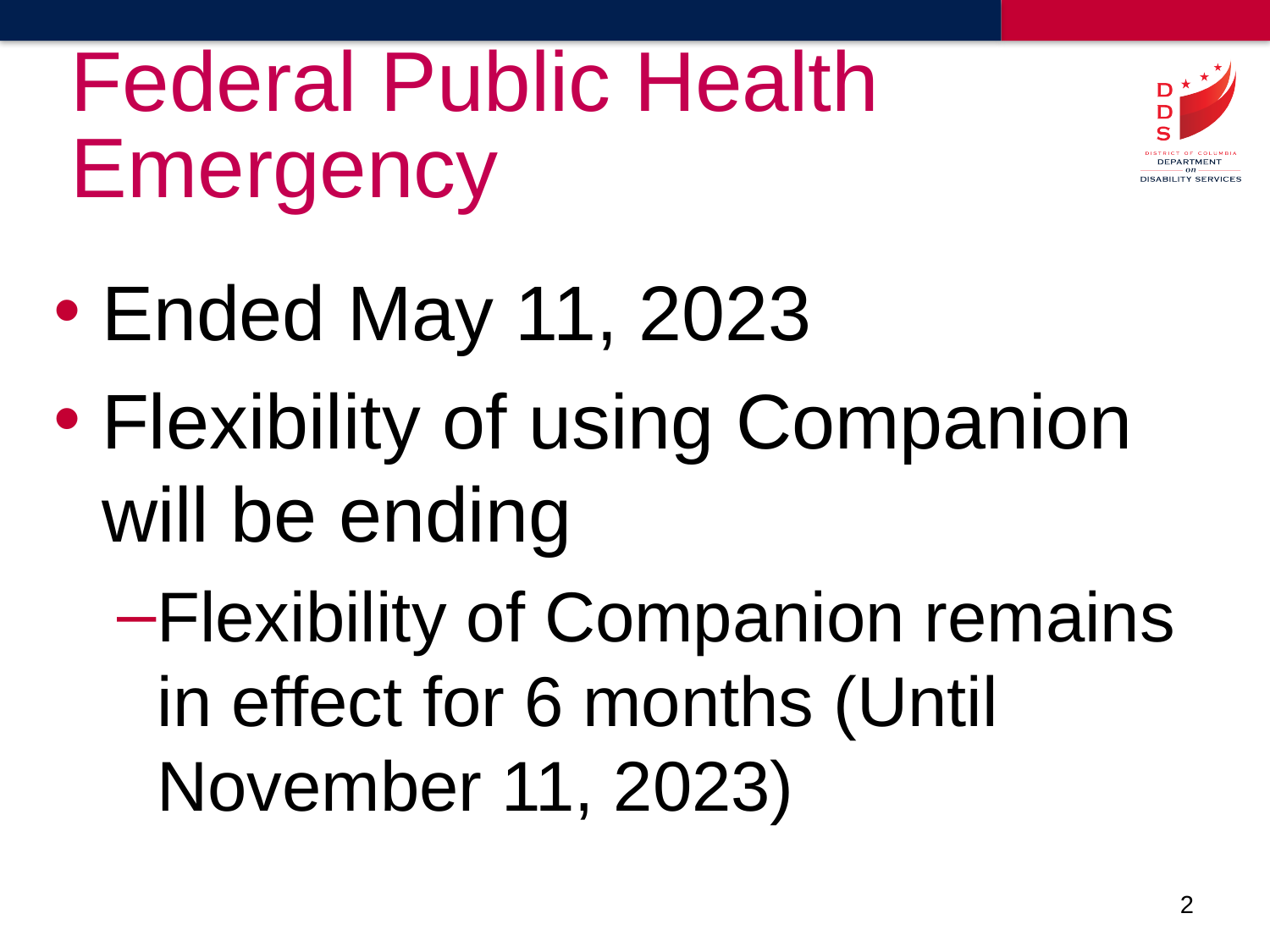

# Federal Public Health Emergency
Ended May 11, 2023
Flexibility of using Companion will be ending
Flexibility of Companion remains in effect for 6 months (Until November 11, 2023)
2